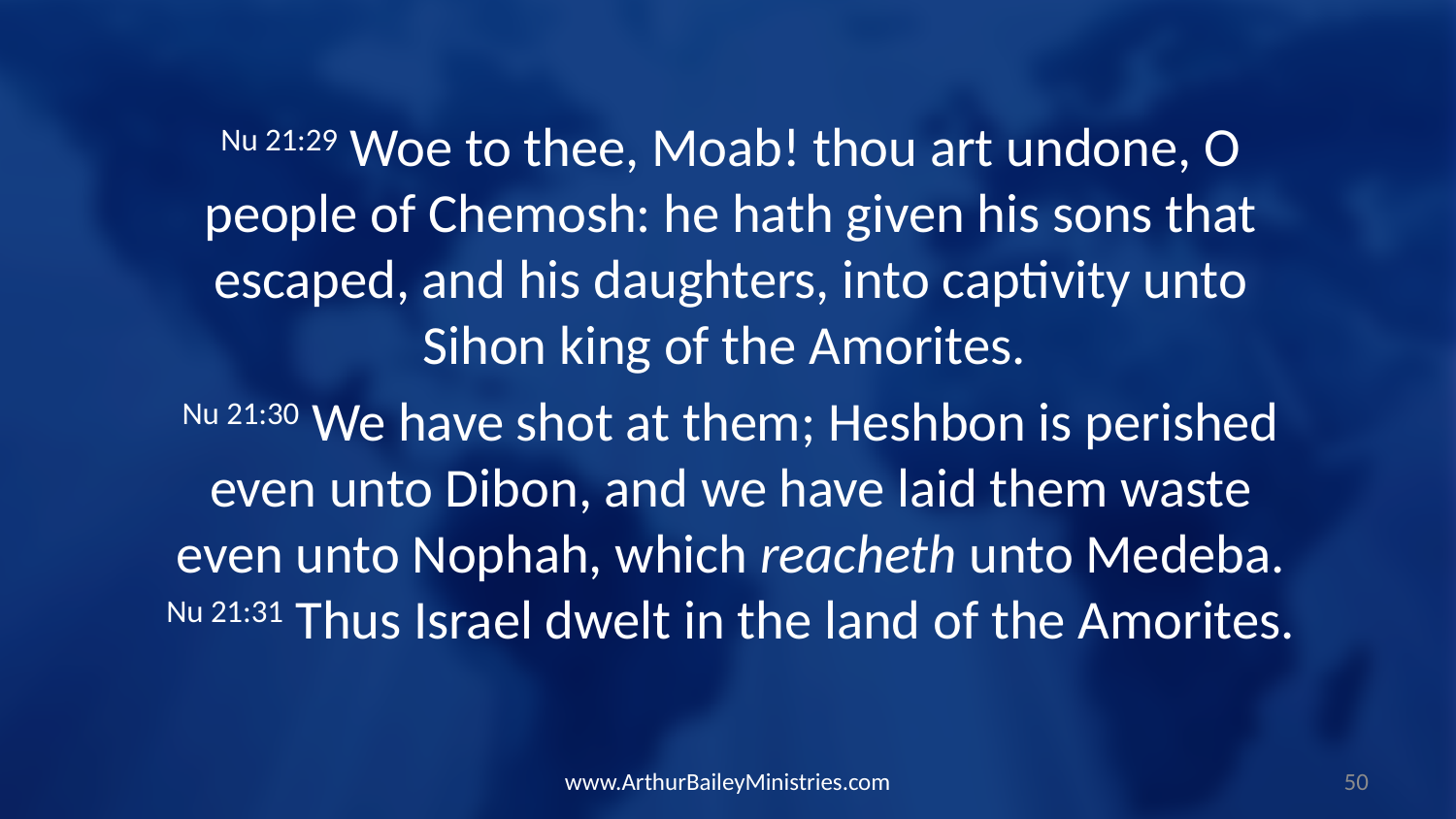

Nu 21:29 Woe to thee, Moab! thou art undone, O people of Chemosh: he hath given his sons that escaped, and his daughters, into captivity unto Sihon king of the Amorites.
Nu 21:30 We have shot at them; Heshbon is perished even unto Dibon, and we have laid them waste even unto Nophah, which reacheth unto Medeba. Nu 21:31 Thus Israel dwelt in the land of the Amorites.

www.ArthurBaileyMinistries.com
50